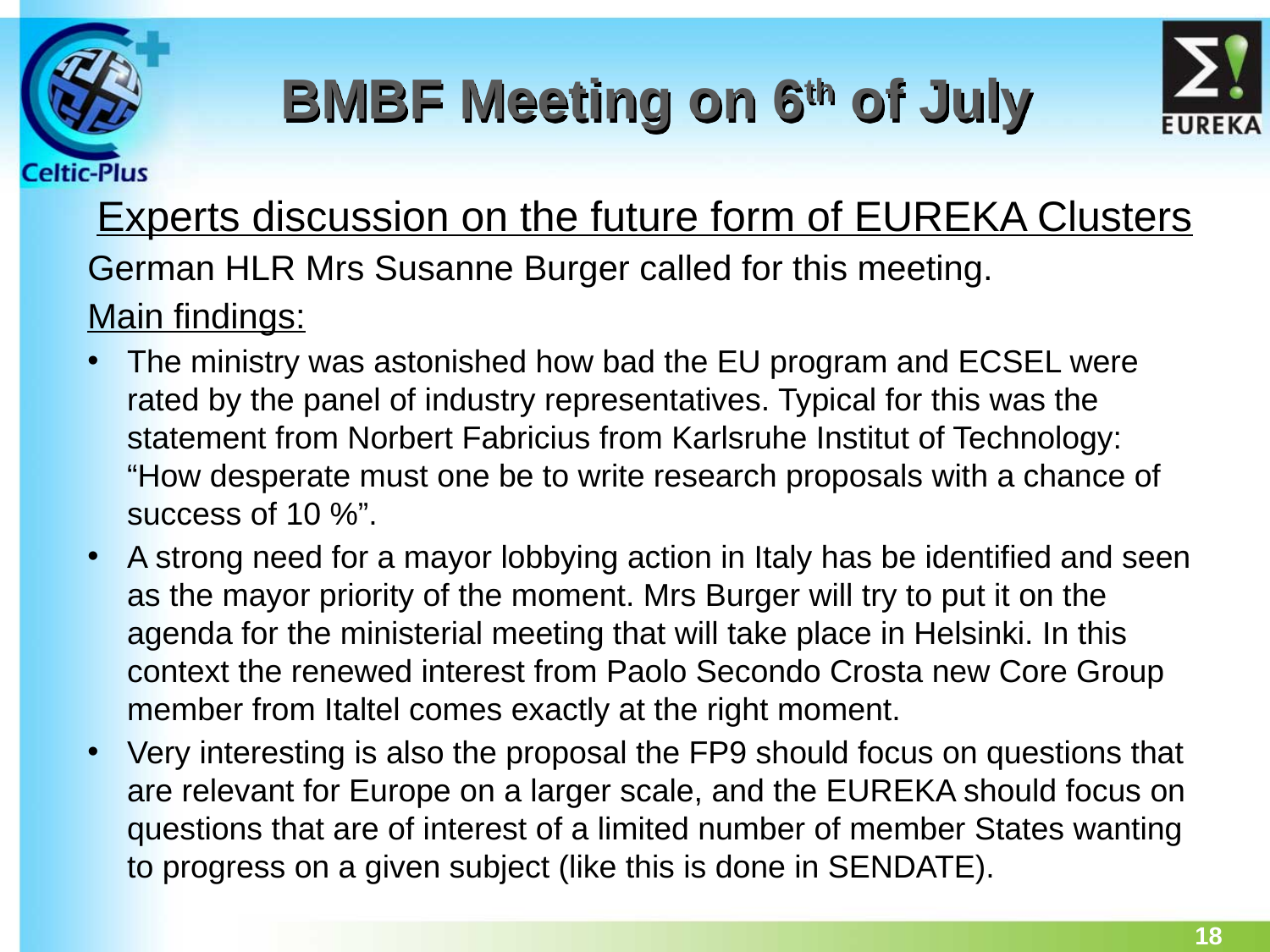

# BMBF Meeting on 6th of July
Experts discussion on the future form of EUREKA Clusters
German HLR Mrs Susanne Burger called for this meeting.
Main findings:
The ministry was astonished how bad the EU program and ECSEL were rated by the panel of industry representatives. Typical for this was the statement from Norbert Fabricius from Karlsruhe Institut of Technology: “How desperate must one be to write research proposals with a chance of success of 10 %”.
A strong need for a mayor lobbying action in Italy has be identified and seen as the mayor priority of the moment. Mrs Burger will try to put it on the agenda for the ministerial meeting that will take place in Helsinki. In this context the renewed interest from Paolo Secondo Crosta new Core Group member from Italtel comes exactly at the right moment.
Very interesting is also the proposal the FP9 should focus on questions that are relevant for Europe on a larger scale, and the EUREKA should focus on questions that are of interest of a limited number of member States wanting to progress on a given subject (like this is done in SENDATE).

18